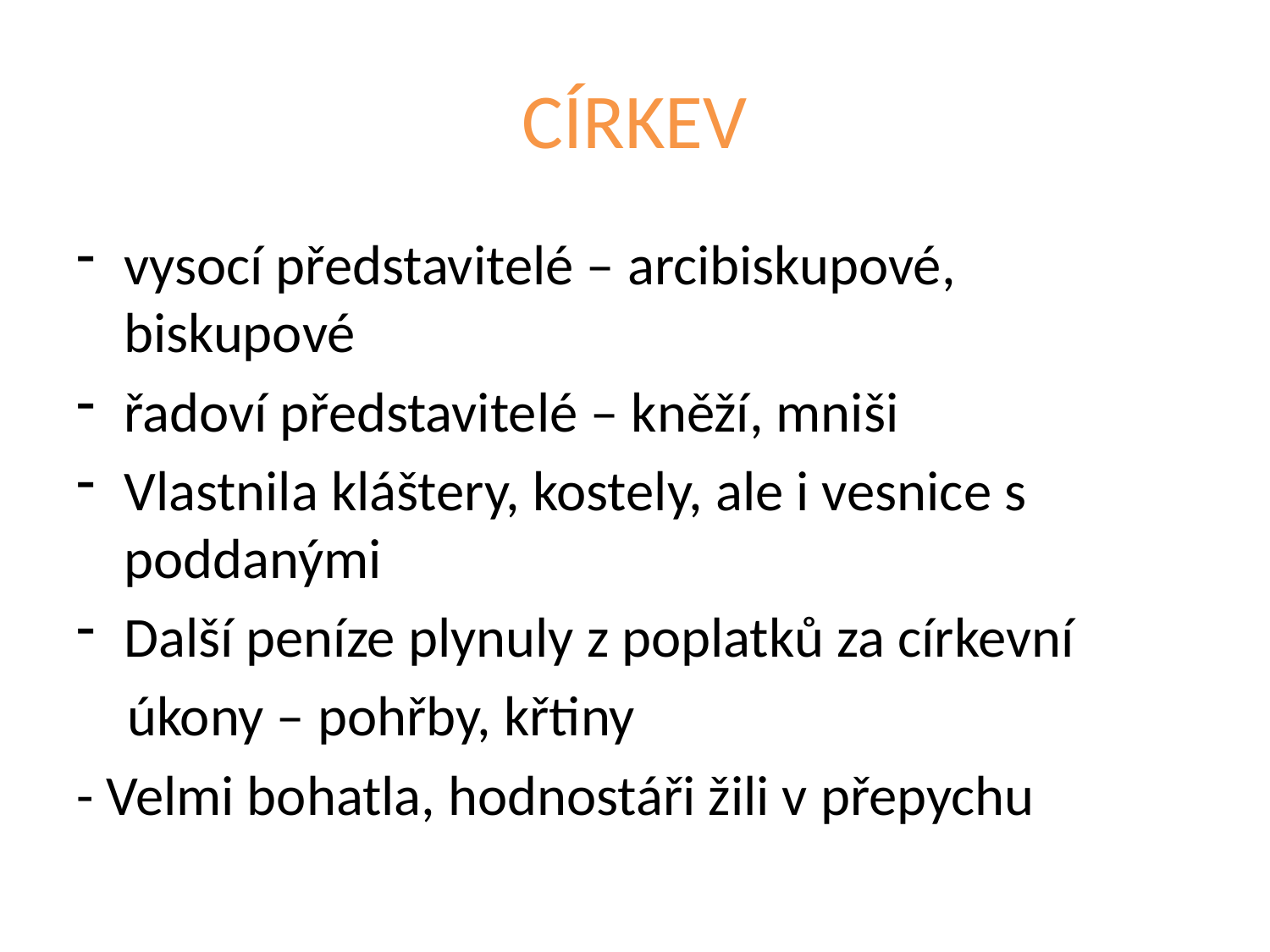

# CÍRKEV
vysocí představitelé – arcibiskupové, biskupové
řadoví představitelé – kněží, mniši
Vlastnila kláštery, kostely, ale i vesnice s poddanými
Další peníze plynuly z poplatků za církevní
    úkony – pohřby, křtiny
- Velmi bohatla, hodnostáři žili v přepychu